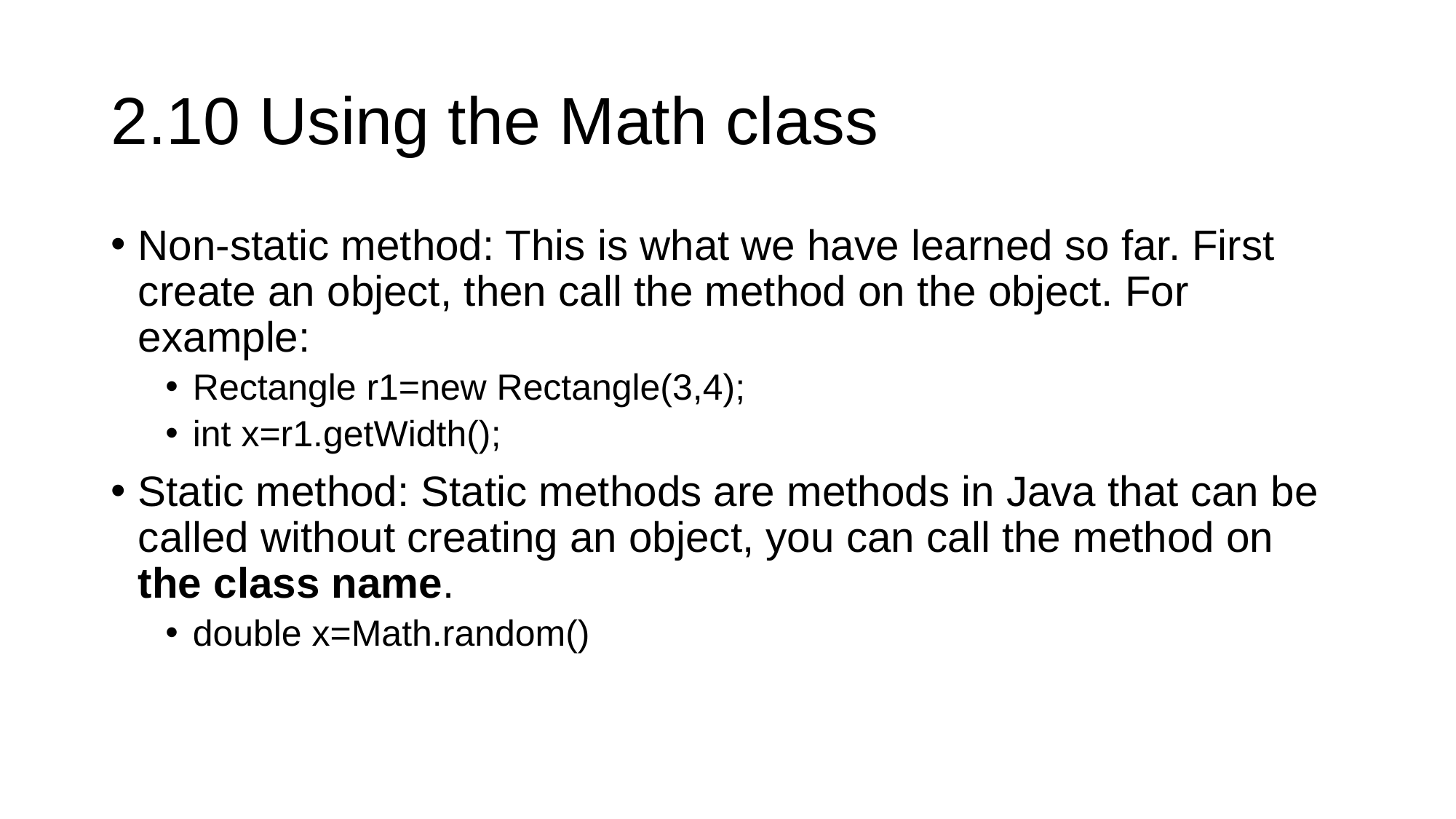

# 2.10 Using the Math class
Non-static method: This is what we have learned so far. First create an object, then call the method on the object. For example:
Rectangle r1=new Rectangle(3,4);
int x=r1.getWidth();
Static method: Static methods are methods in Java that can be called without creating an object, you can call the method on the class name.
double x=Math.random()